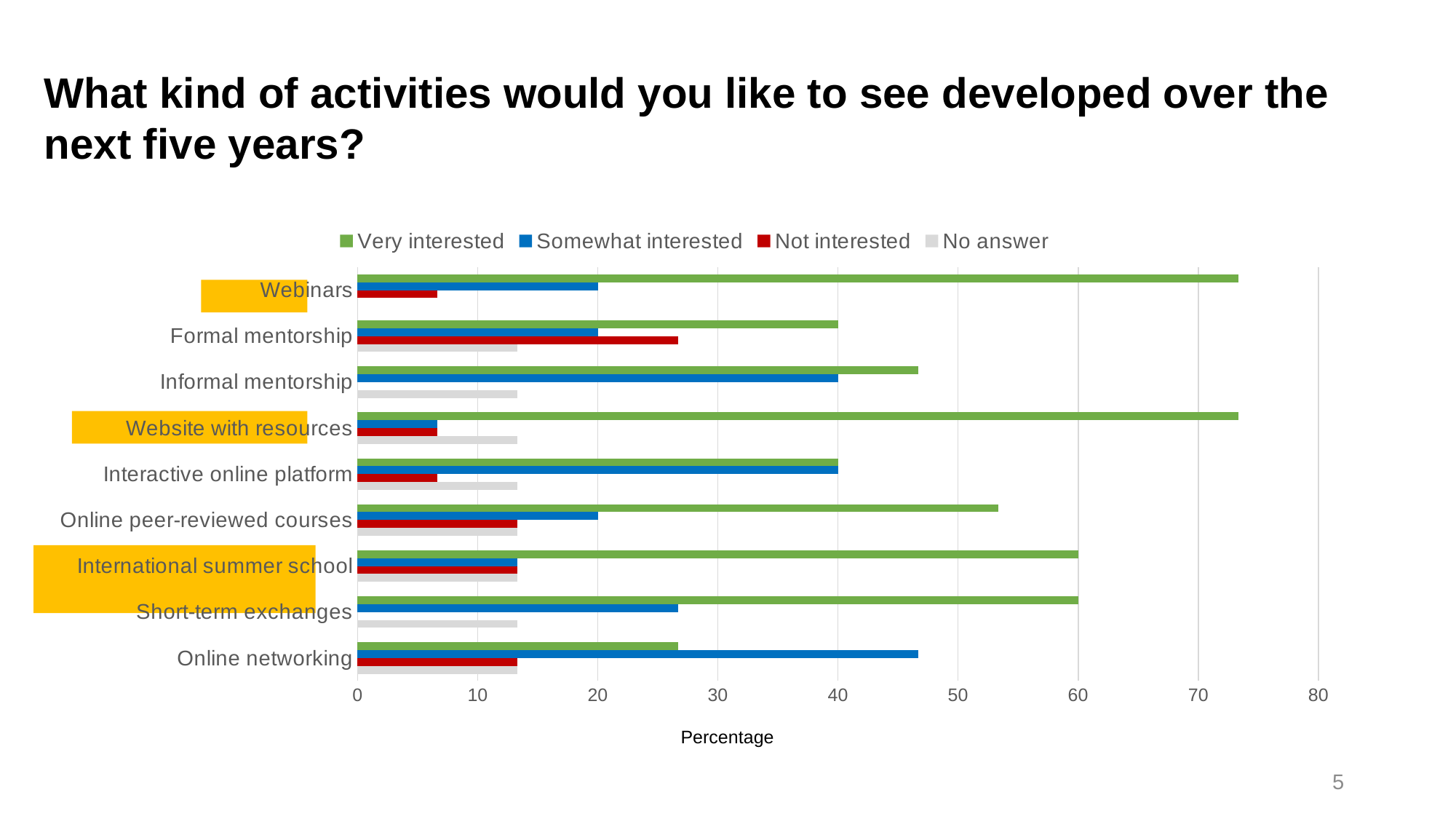

What kind of activities would you like to see developed over the next five years?

### Chart

| Category | No answer | Not interested | Somewhat interested | Very interested |
|---|---|---|---|---|
| Online networking | 13.333333333333334 | 13.333333333333334 | 46.666666666666664 | 26.666666666666668 |
| Short-term exchanges | 13.333333333333334 | None | 26.666666666666668 | 60.0 |
| International summer school | 13.333333333333334 | 13.333333333333334 | 13.333333333333334 | 60.0 |
| Online peer-reviewed courses | 13.333333333333334 | 13.333333333333334 | 20.0 | 53.333333333333336 |
| Interactive online platform | 13.333333333333334 | 6.666666666666667 | 40.0 | 40.0 |
| Website with resources | 13.333333333333334 | 6.666666666666667 | 6.666666666666667 | 73.33333333333333 |
| Informal mentorship | 13.333333333333334 | None | 40.0 | 46.666666666666664 |
| Formal mentorship | 13.333333333333334 | 26.666666666666668 | 20.0 | 40.0 |
| Webinars | 0.0 | 6.666666666666667 | 20.0 | 73.33333333333333 |

Percentage
5